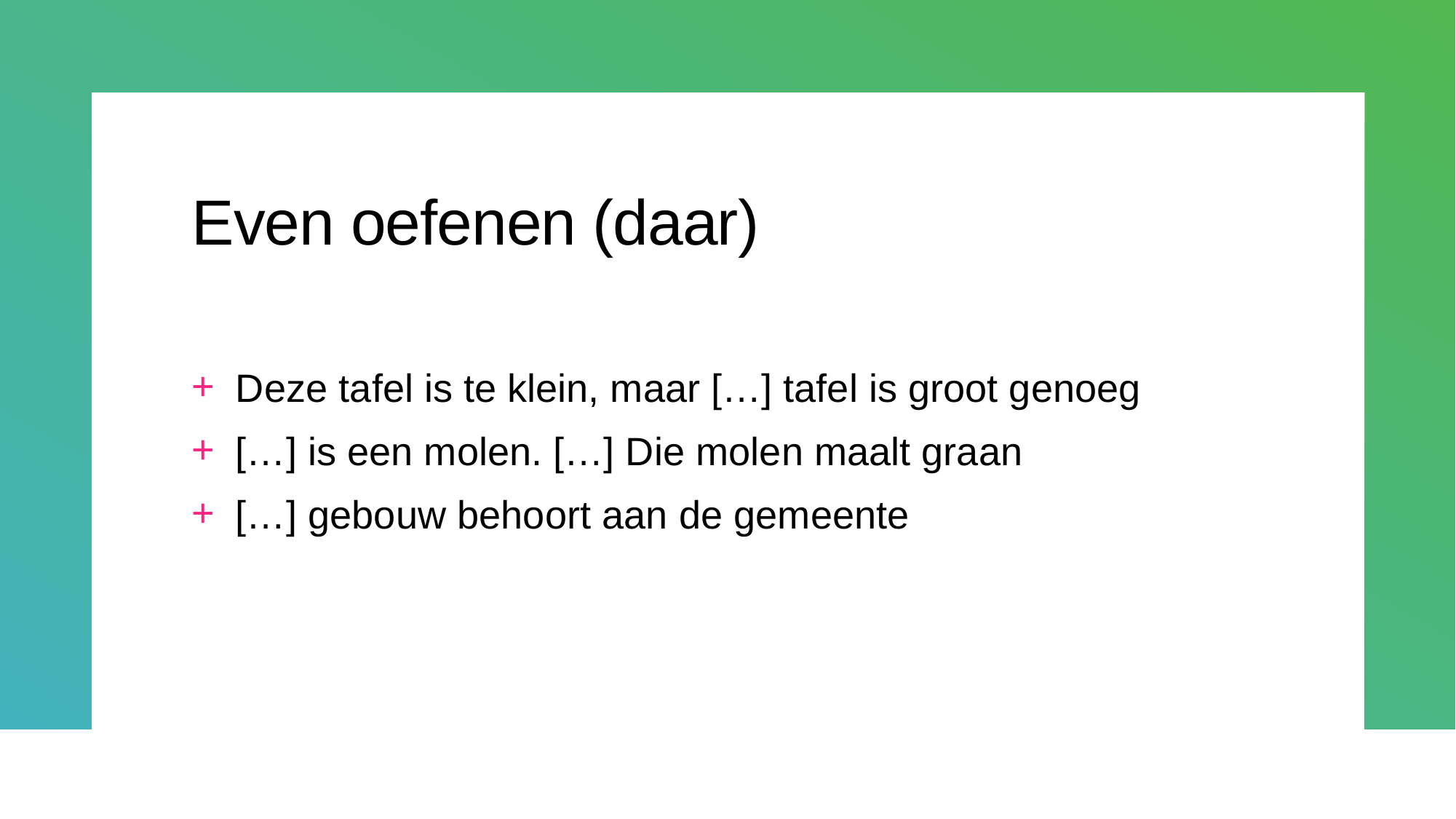

# Even oefenen (daar)
Deze tafel is te klein, maar […] tafel is groot genoeg
[…] is een molen. […] Die molen maalt graan
[…] gebouw behoort aan de gemeente